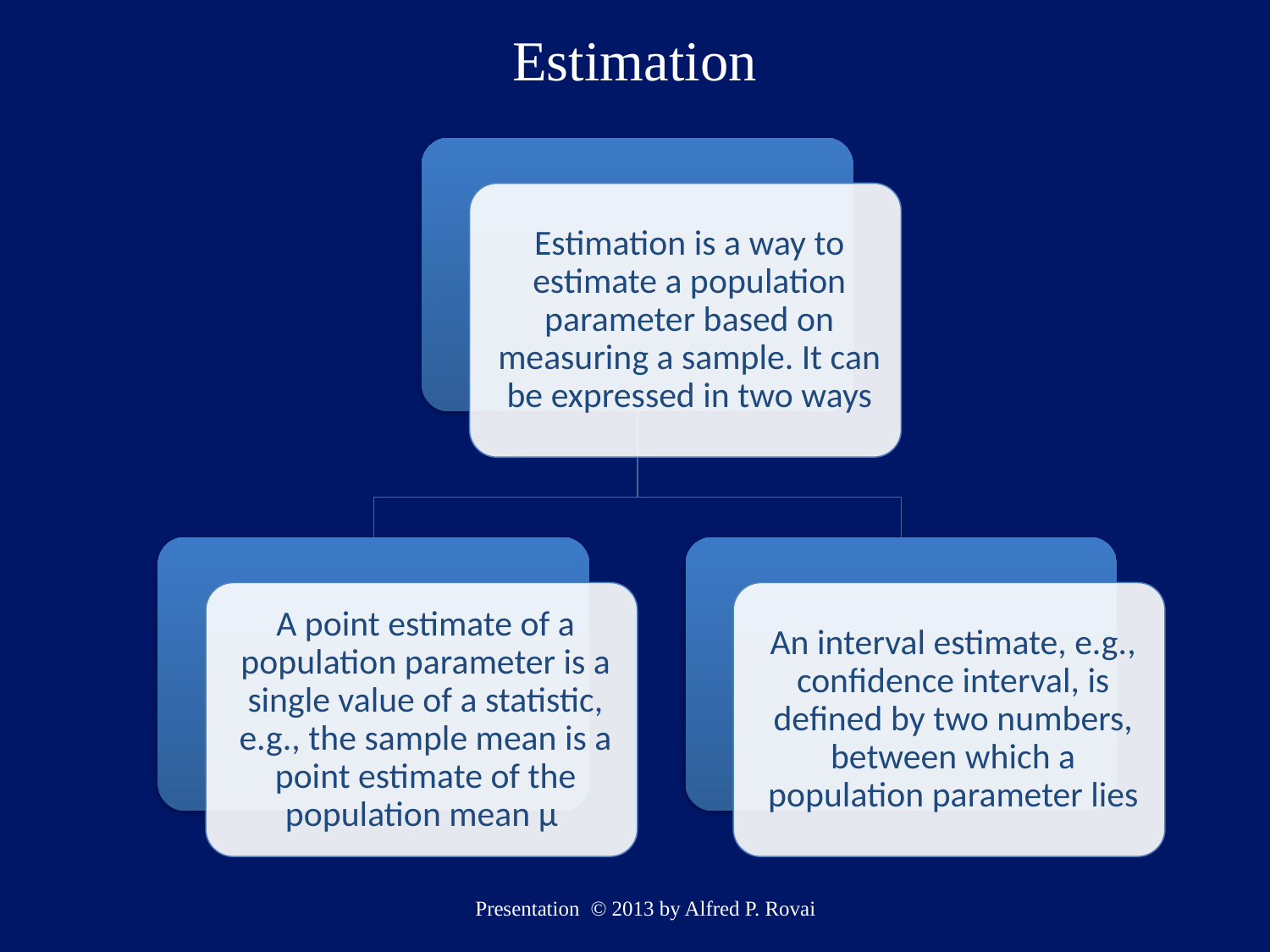

# Estimation
Estimation is a way to estimate a population parameter based on measuring a sample. It can be expressed in two ways
A point estimate of a population parameter is a single value of a statistic, e.g., the sample mean is a point estimate of the population mean μ
An interval estimate, e.g., confidence interval, is defined by two numbers, between which a population parameter lies
Presentation  © 2013 by Alfred P. Rovai